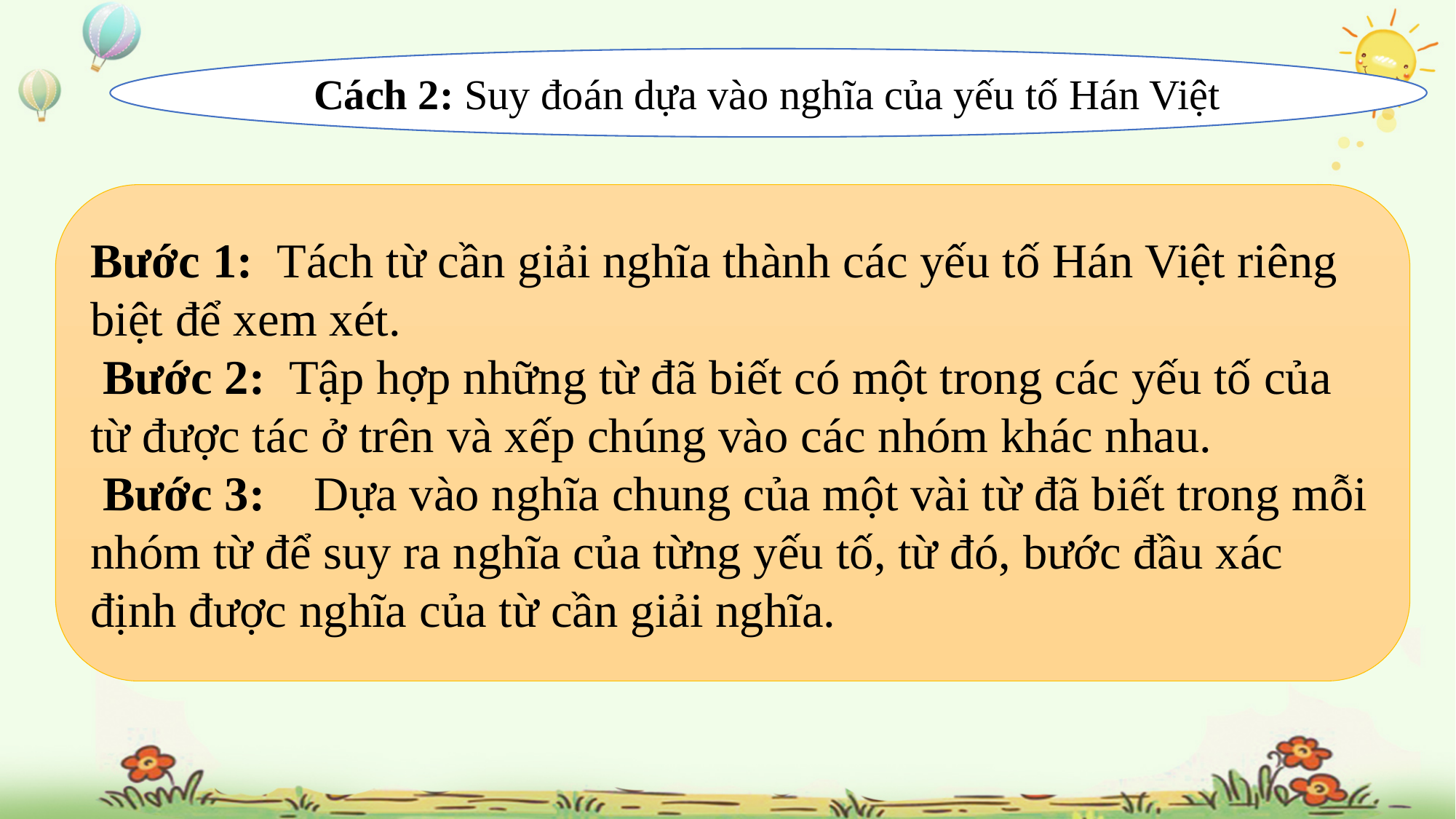

Cách 2: Suy đoán dựa vào nghĩa của yếu tố Hán Việt
Bước 1:  Tách từ cần giải nghĩa thành các yếu tố Hán Việt riêng biệt để xem xét.
 Bước 2:  Tập hợp những từ đã biết có một trong các yếu tố của từ được tác ở trên và xếp chúng vào các nhóm khác nhau.
 Bước 3:    Dựa vào nghĩa chung của một vài từ đã biết trong mỗi nhóm từ để suy ra nghĩa của từng yếu tố, từ đó, bước đầu xác định được nghĩa của từ cần giải nghĩa.